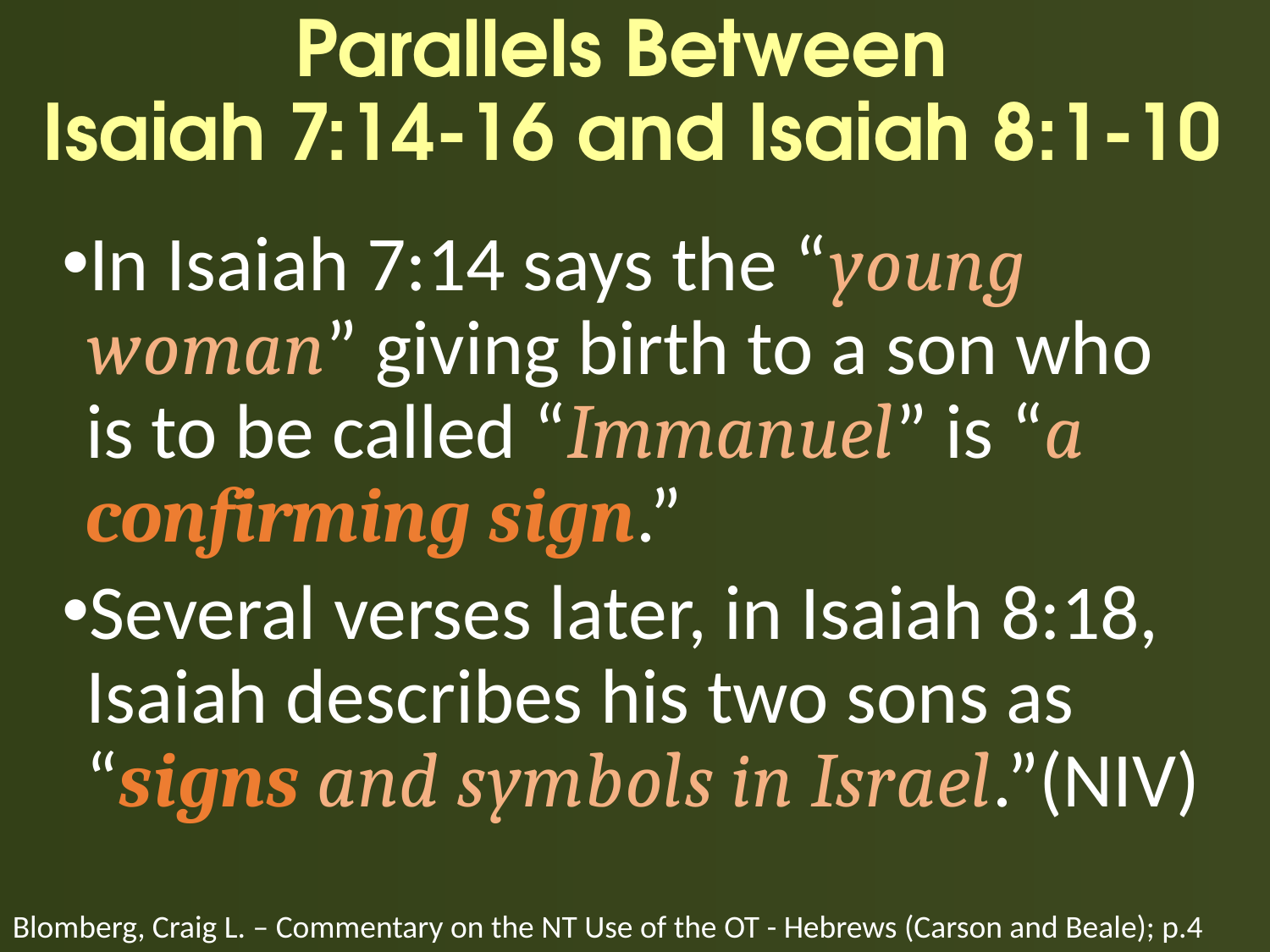

# Parallels Between Isaiah 7:14-16 and Isaiah 8:1-10
In Isaiah 7:14 says the “young woman” giving birth to a son who is to be called “Immanuel” is “a confirming sign.”
Several verses later, in Isaiah 8:18, Isaiah describes his two sons as “signs and symbols in Israel.”(NIV)
Blomberg, Craig L. – Commentary on the NT Use of the OT - Hebrews (Carson and Beale); p.4